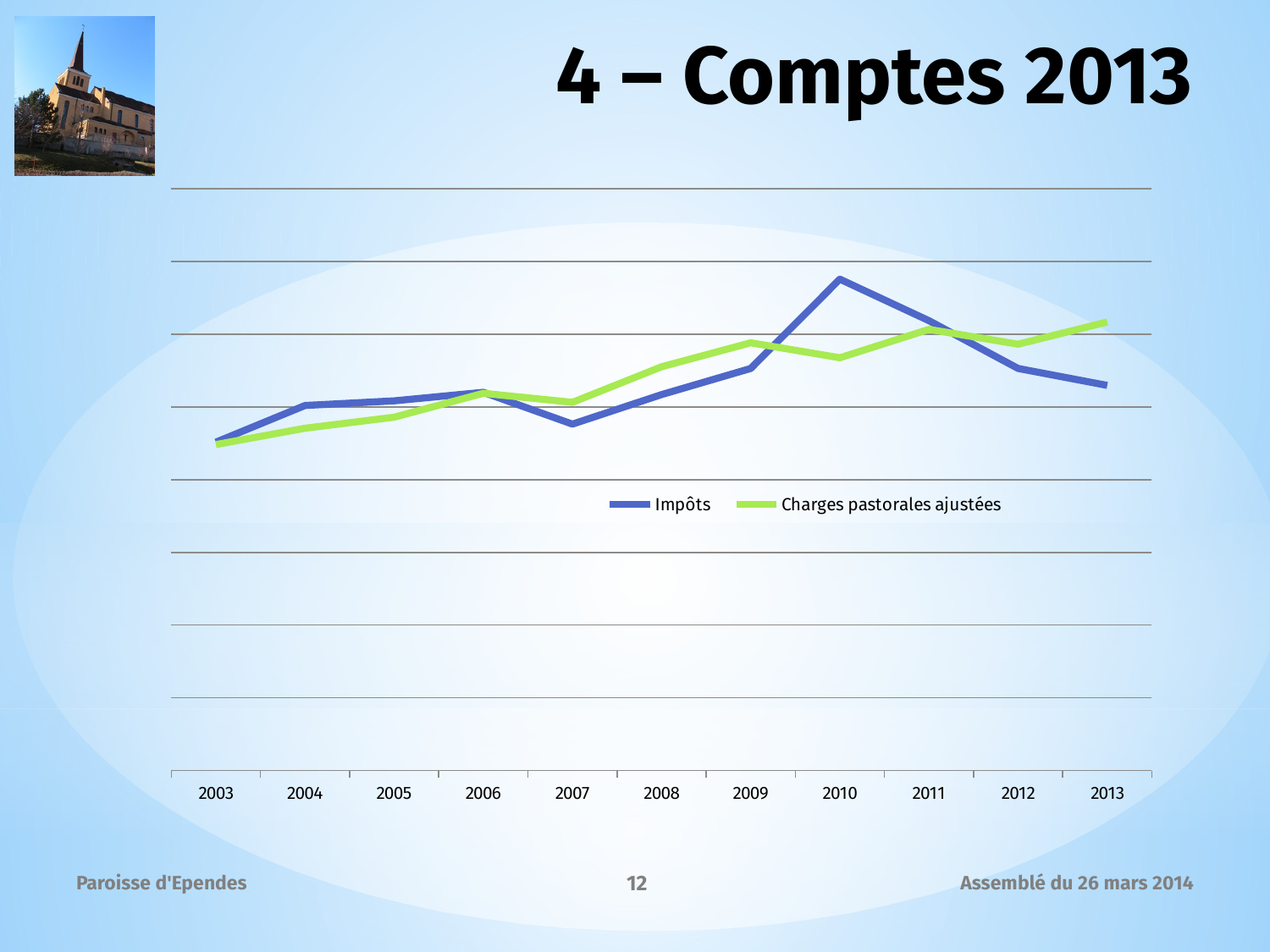

# 4 – Comptes 2013

### Chart

| Category |  |  |
|---|---|---|
| 2003 | 225821.0 | 224170.0 |
| 2004 | 251032.0 | 235397.0 |
| 2005 | 254235.0 | 242988.0 |
| 2006 | 260111.0 | 259430.0 |
| 2007 | 238228.0 | 253215.0 |
| 2008 | 258520.0 | 277681.0 |
| 2009 | 276500.0 | 294143.0 |
| 2010 | 337893.0 | 283844.0 |
| 2011 | 309337.0 | 303355.0 |
| 2012 | 276500.0 | 293158.0 |
| 2013 | 264859.0 | 308466.0 |
Paroisse d'Ependes
12
Assemblé du 26 mars 2014